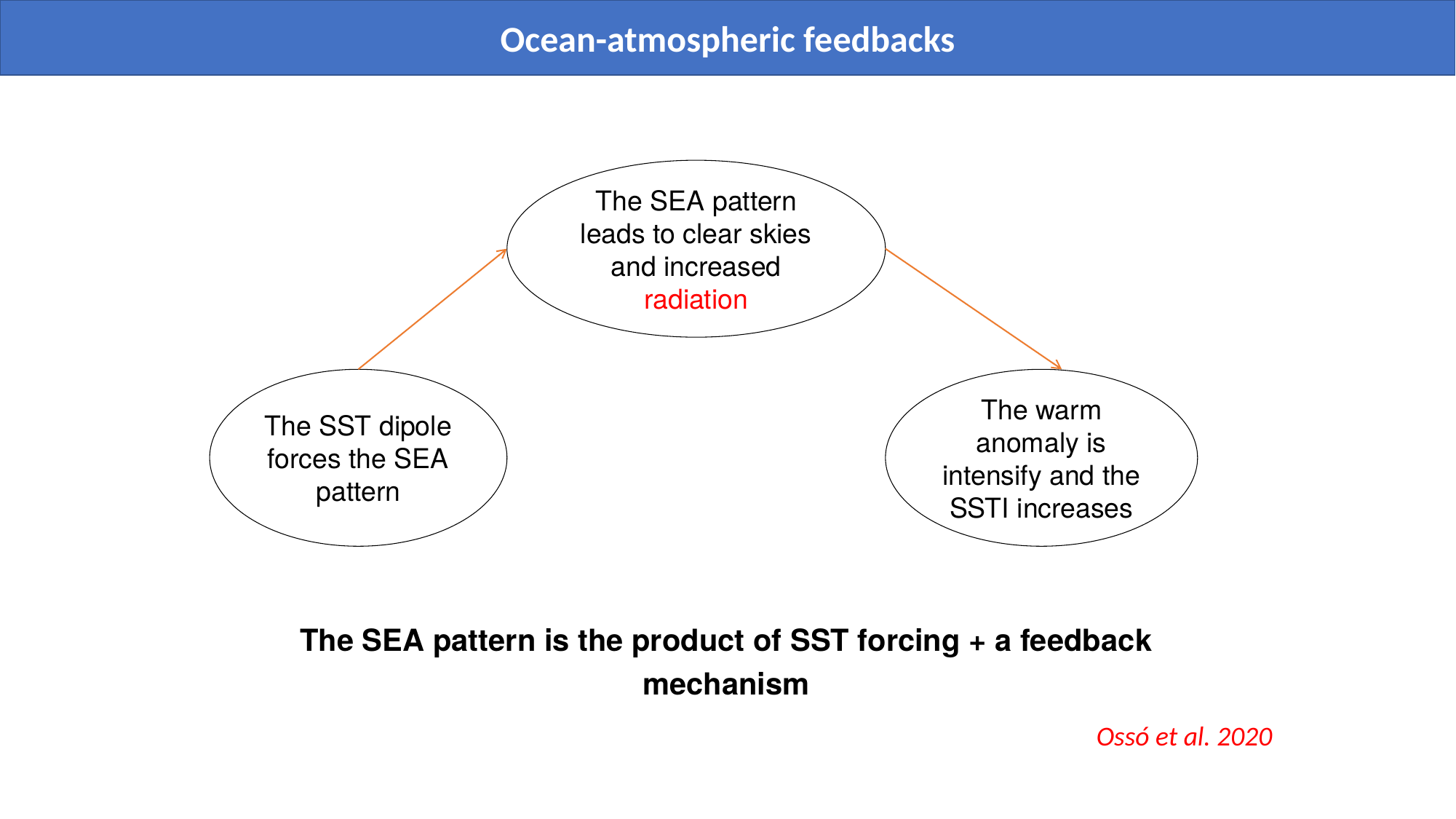

Ocean-atmospheric feedbacks
The SEA pattern leads to clear skies and increased radiation
The SST dipole forces the SEA pattern
The warm anomaly is intensify and the SSTI increases
The SEA pattern is the product of SST forcing + a feedback mechanism
Ossó et al. 2020